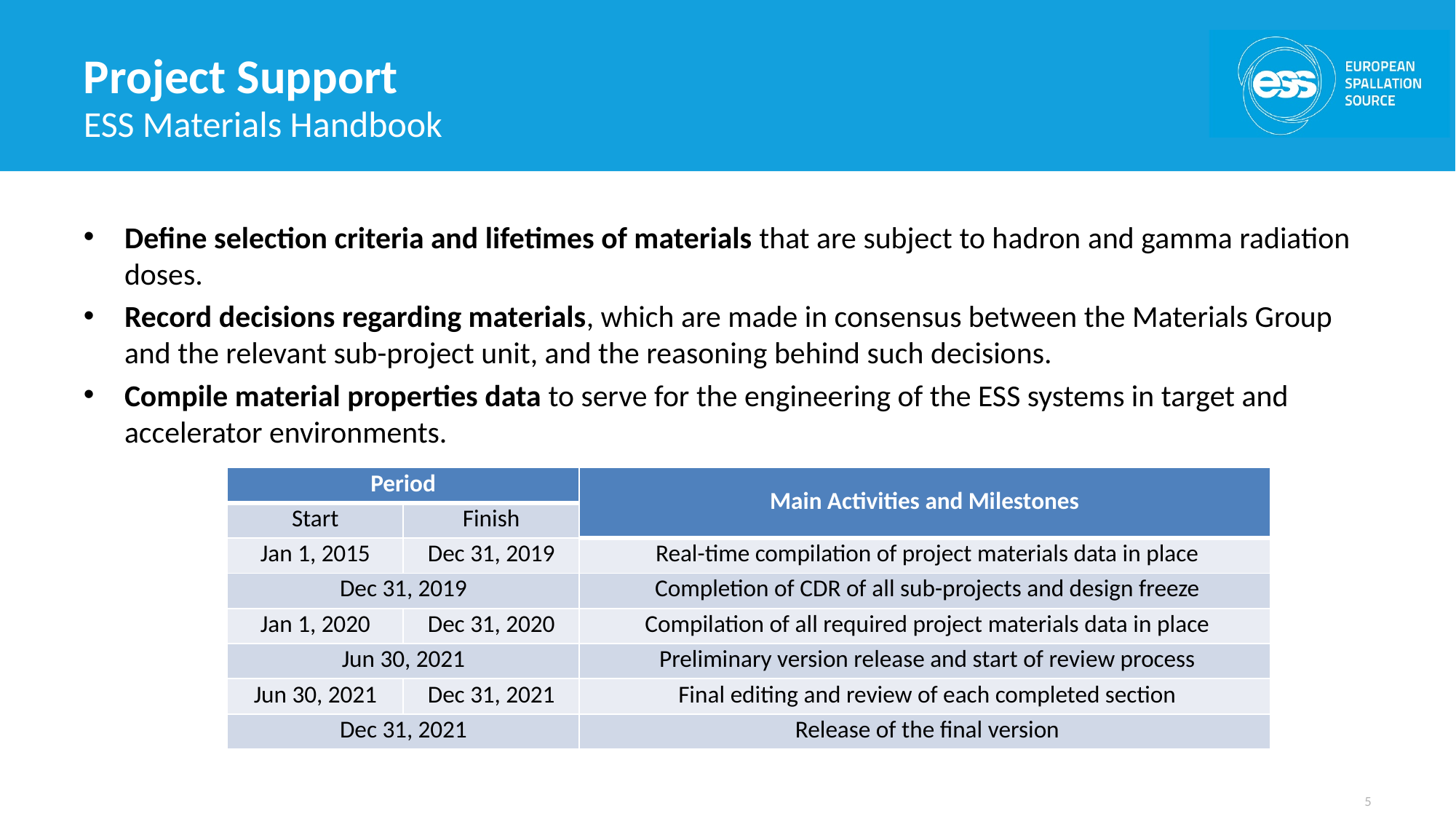

# Project Support
ESS Materials Handbook
Define selection criteria and lifetimes of materials that are subject to hadron and gamma radiation doses.
Record decisions regarding materials, which are made in consensus between the Materials Group and the relevant sub-project unit, and the reasoning behind such decisions.
Compile material properties data to serve for the engineering of the ESS systems in target and accelerator environments.

| Period |  | Main Activities and Milestones |
| --- | --- | --- |
| Start | Finish |  |
| Jan 1, 2015 | Dec 31, 2019 | Real-time compilation of project materials data in place |
| Dec 31, 2019 |  | Completion of CDR of all sub-projects and design freeze |
| Jan 1, 2020 | Dec 31, 2020 | Compilation of all required project materials data in place |
| Jun 30, 2021 |  | Preliminary version release and start of review process |
| Jun 30, 2021 | Dec 31, 2021 | Final editing and review of each completed section |
| Dec 31, 2021 |  | Release of the final version |
5